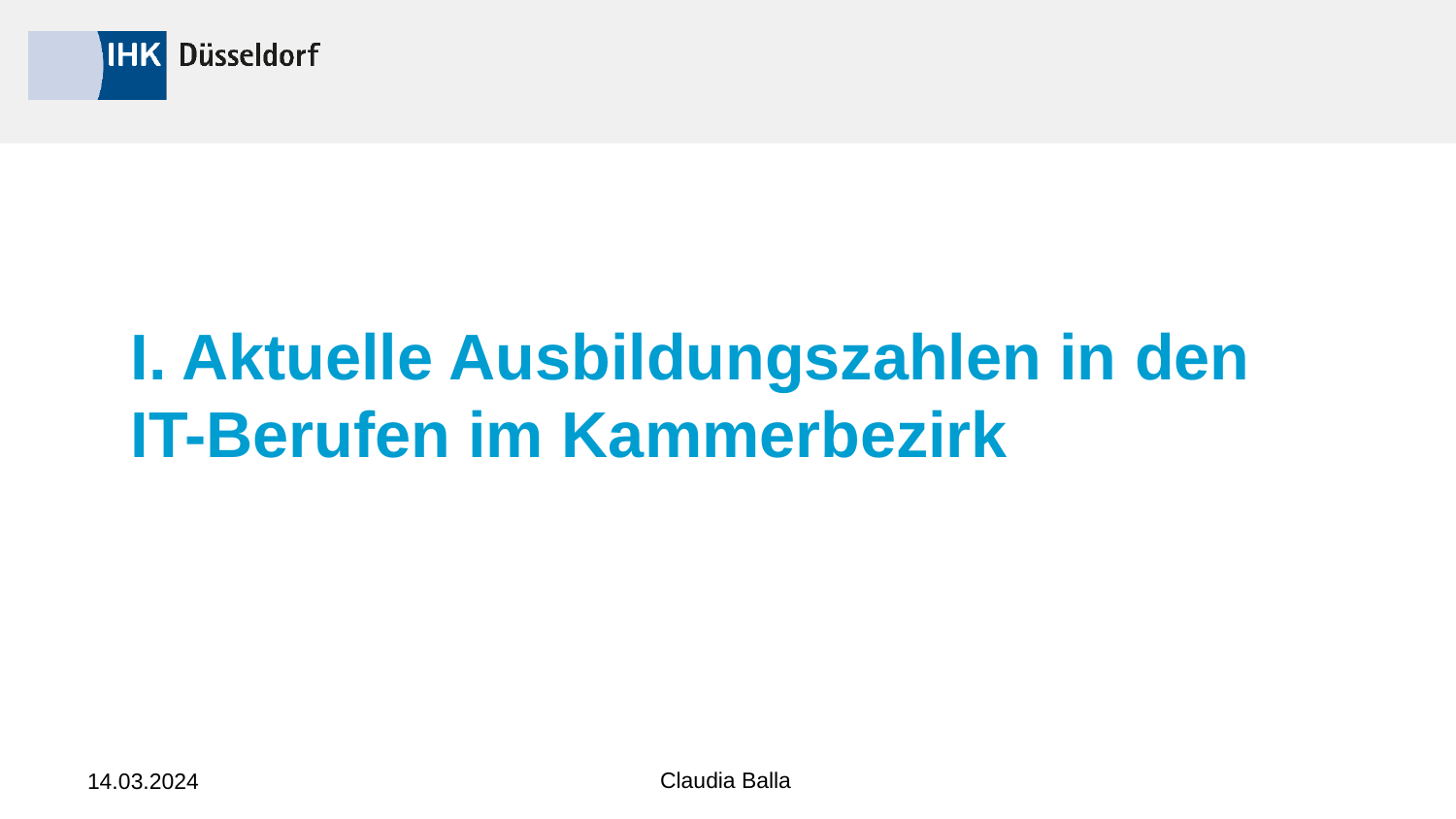

I. Aktuelle Ausbildungszahlen in den IT-Berufen im Kammerbezirk

Claudia Balla
14.03.2024